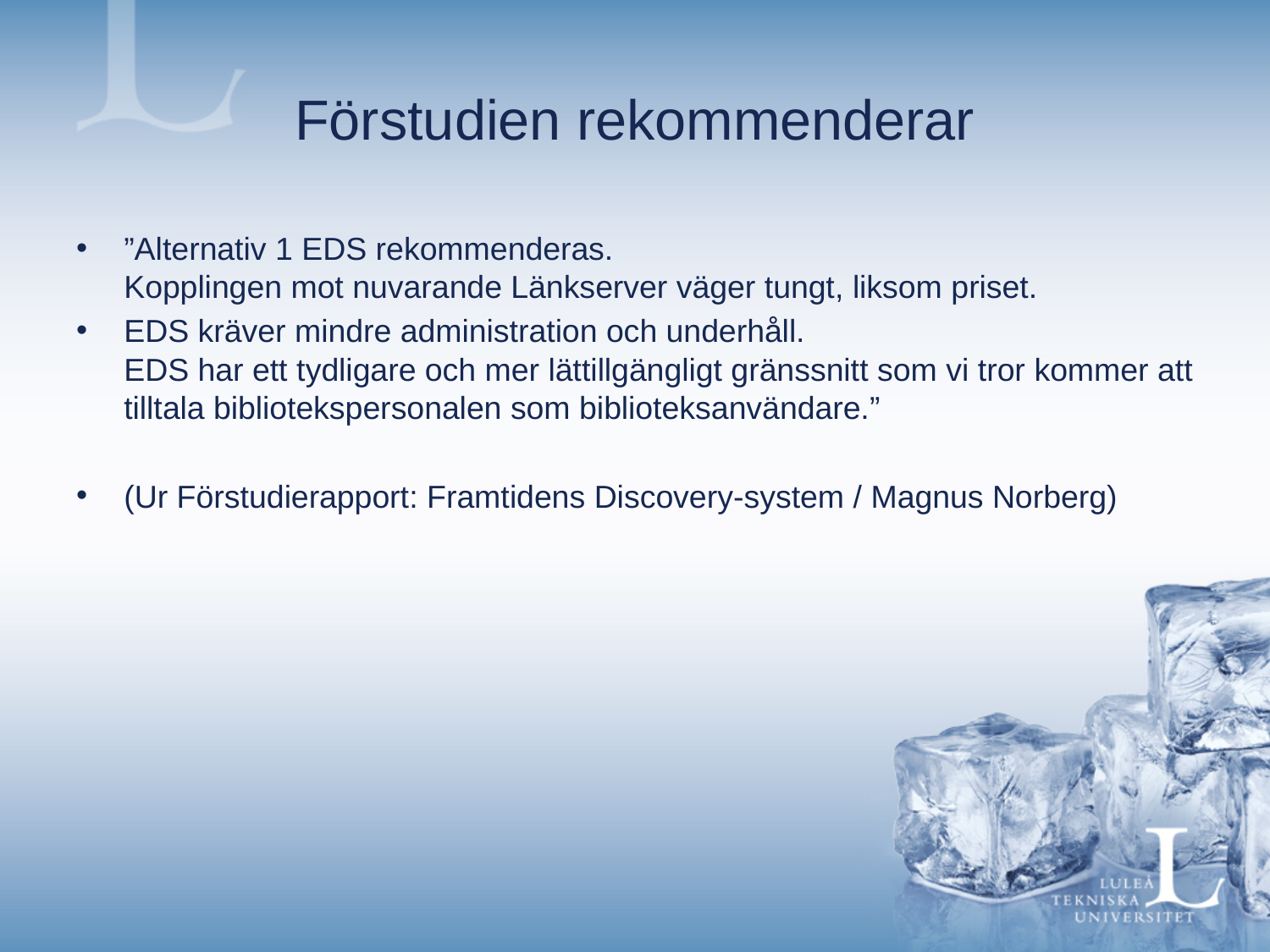

# Förstudien rekommenderar
”Alternativ 1 EDS rekommenderas.
Kopplingen mot nuvarande Länkserver väger tungt, liksom priset.
EDS kräver mindre administration och underhåll.
EDS har ett tydligare och mer lättillgängligt gränssnitt som vi tror kommer att tilltala bibliotekspersonalen som biblioteksanvändare.”

(Ur Förstudierapport: Framtidens Discovery-system / Magnus Norberg)